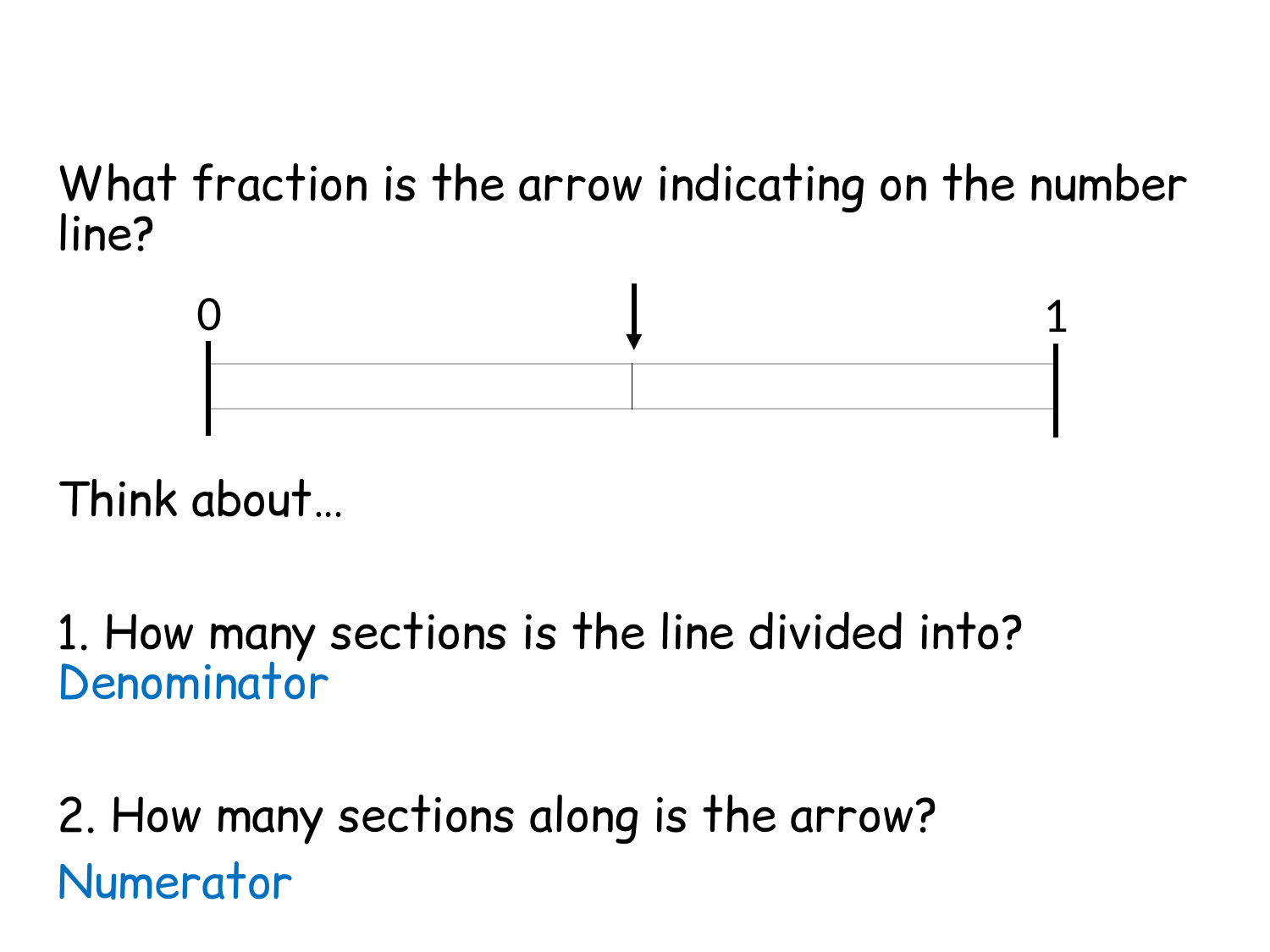

#
What fraction is the arrow indicating on the number line?

Think about…

1. How many sections is the line divided into? Denominator

2. How many sections along is the arrow?
Numerator
0
1
|  |  |
| --- | --- |